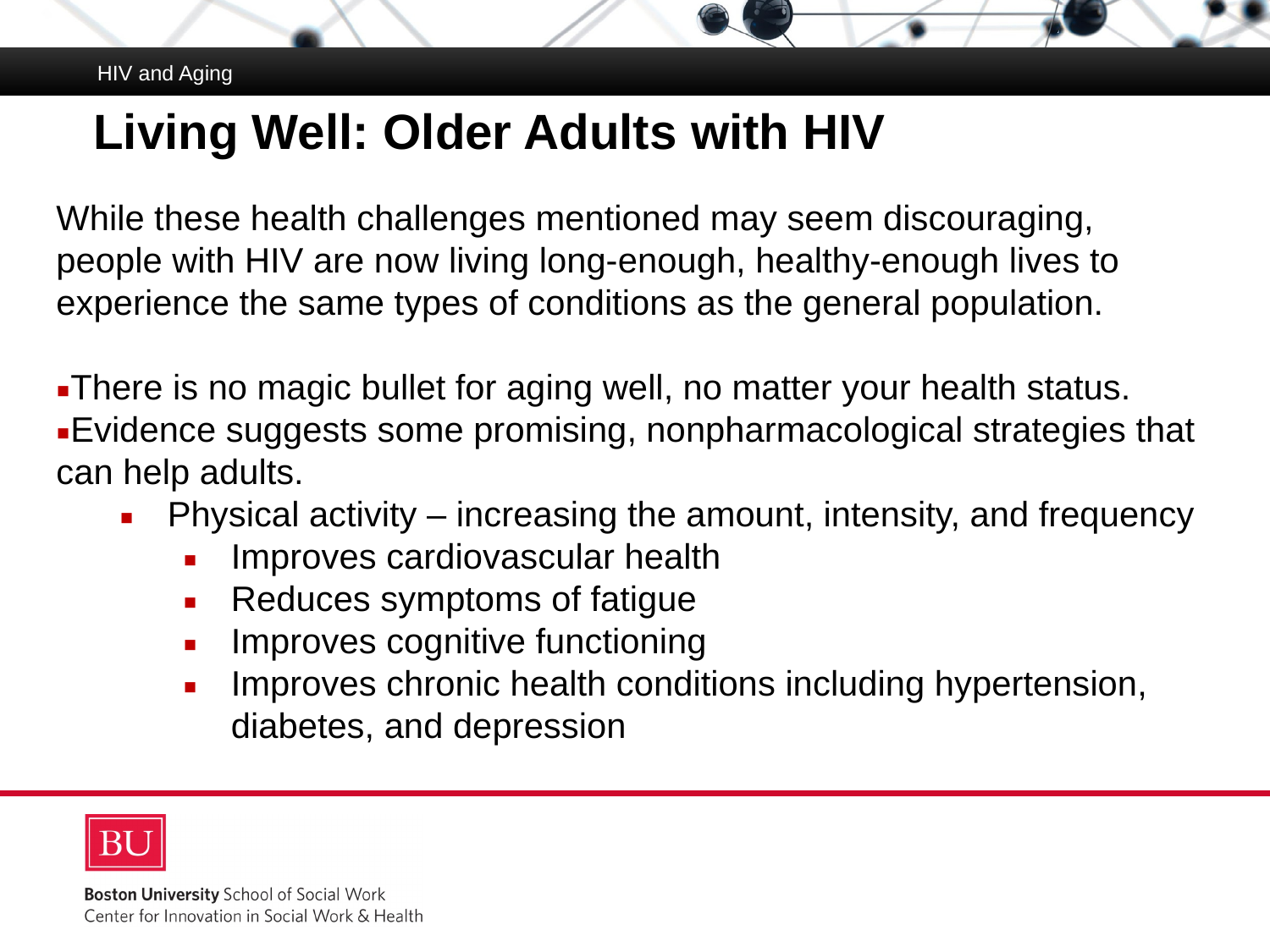

HIV and Aging
# Living Well: Older Adults with HIV
While these health challenges mentioned may seem discouraging, people with HIV are now living long-enough, healthy-enough lives to experience the same types of conditions as the general population.

There is no magic bullet for aging well, no matter your health status.
Evidence suggests some promising, nonpharmacological strategies that can help adults.
Physical activity – increasing the amount, intensity, and frequency
Improves cardiovascular health
Reduces symptoms of fatigue
Improves cognitive functioning
Improves chronic health conditions including hypertension, diabetes, and depression